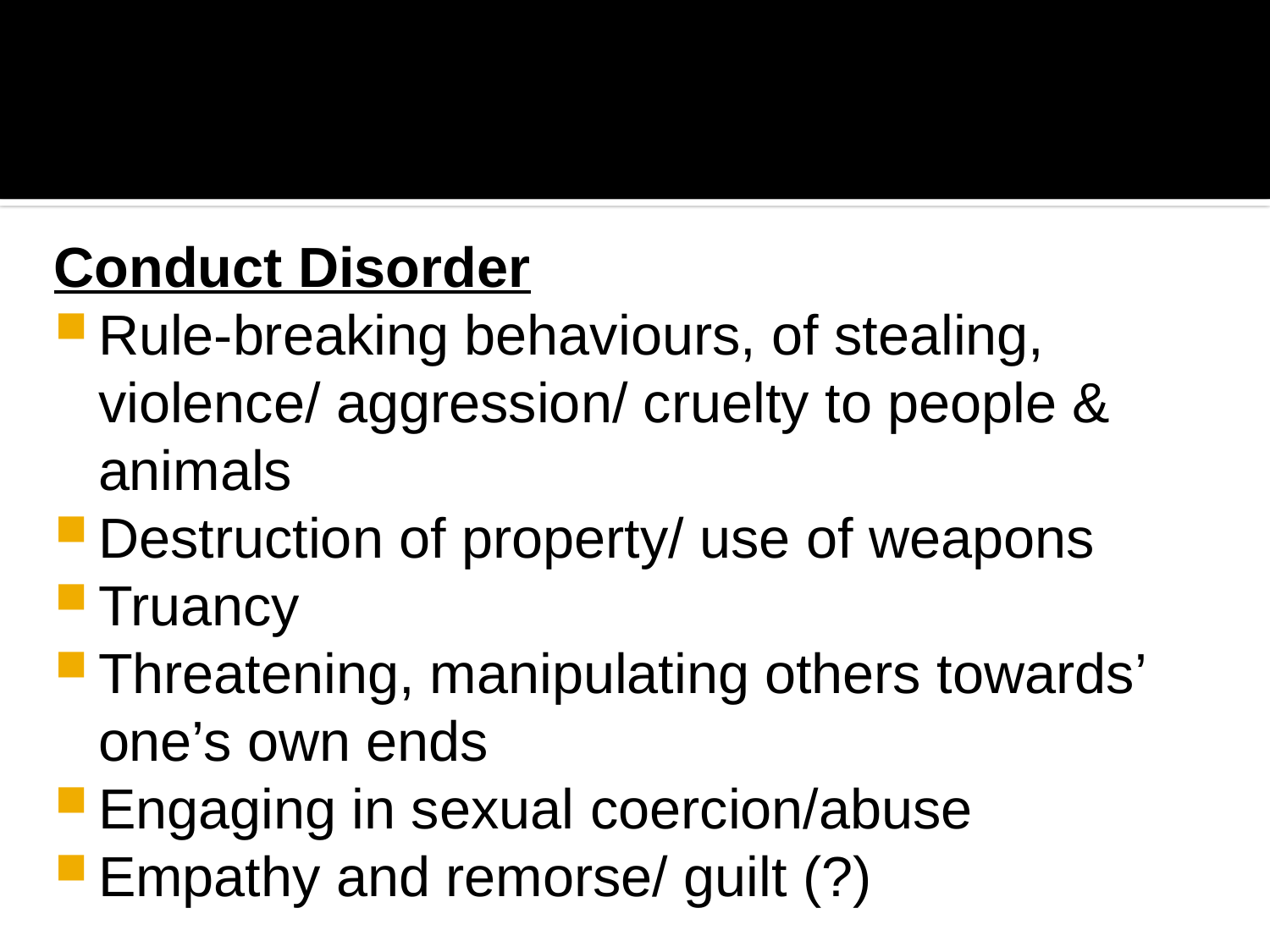

Conduct Disorder
Rule-breaking behaviours, of stealing, violence/ aggression/ cruelty to people & animals
Destruction of property/ use of weapons
Truancy
Threatening, manipulating others towards’ one’s own ends
Engaging in sexual coercion/abuse
Empathy and remorse/ guilt (?)